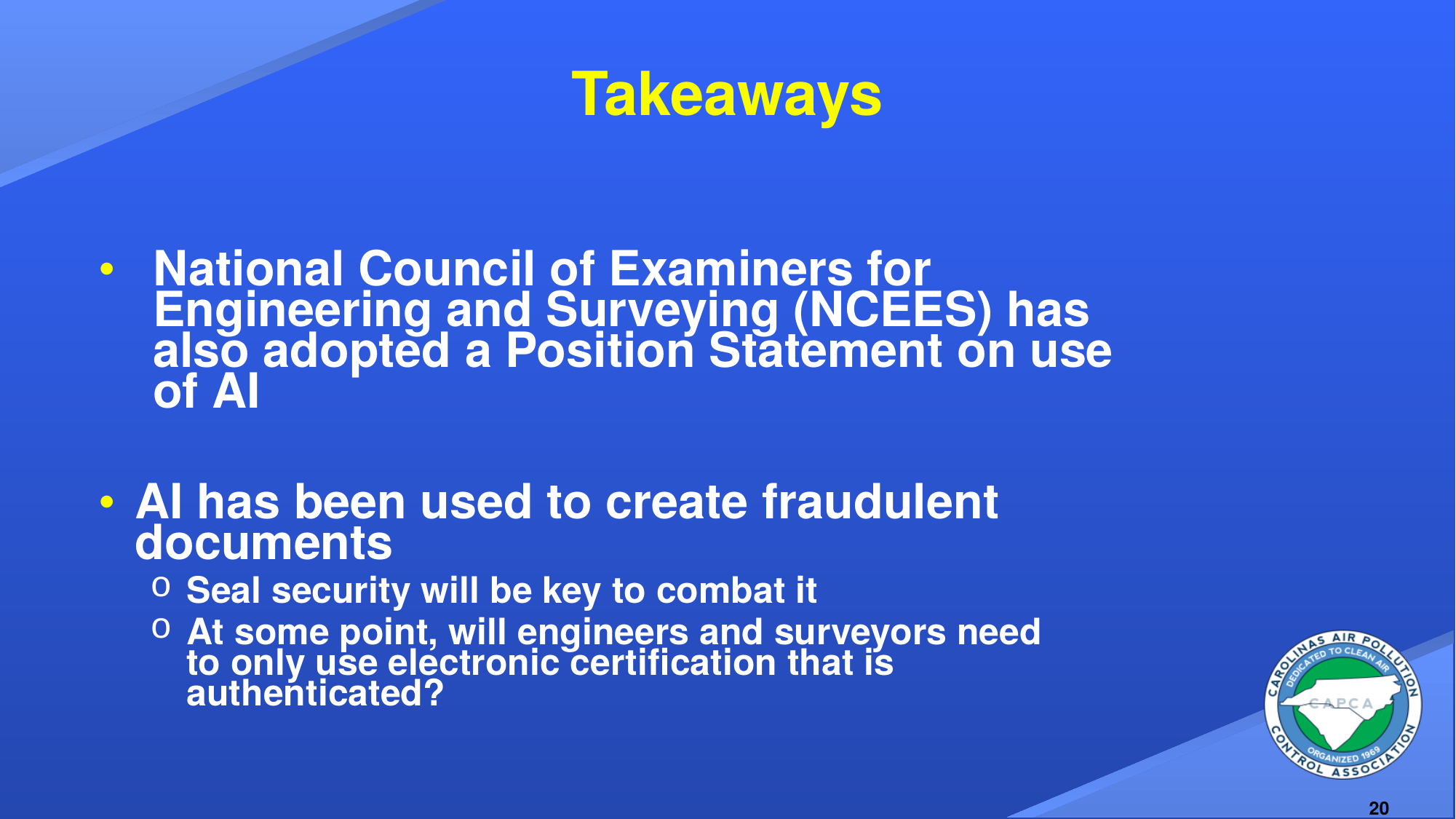

# Takeaways

National Council of Examiners for Engineering and Surveying (NCEES) has also adopted a Position Statement on use of AI

AI has been used to create fraudulent documents
Seal security will be key to combat it
At some point, will engineers and surveyors need to only use electronic certification that is authenticated?